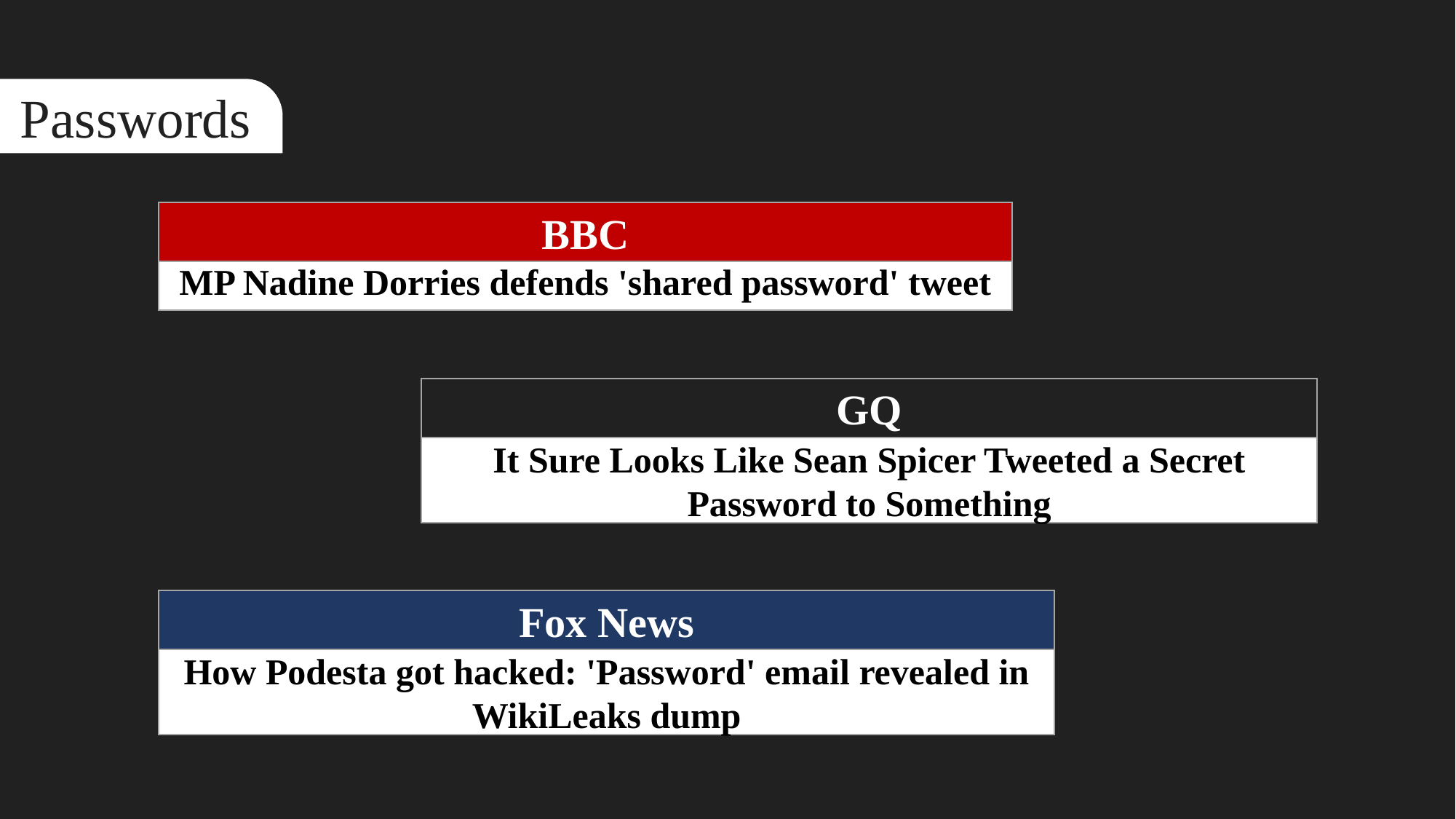

Passwords
BBC
BBC
MP Nadine Dorries defends 'shared password' tweet
GQ
It Sure Looks Like Sean Spicer Tweeted a Secret Password to Something
Fox News
How Podesta got hacked: 'Password' email revealed in WikiLeaks dump